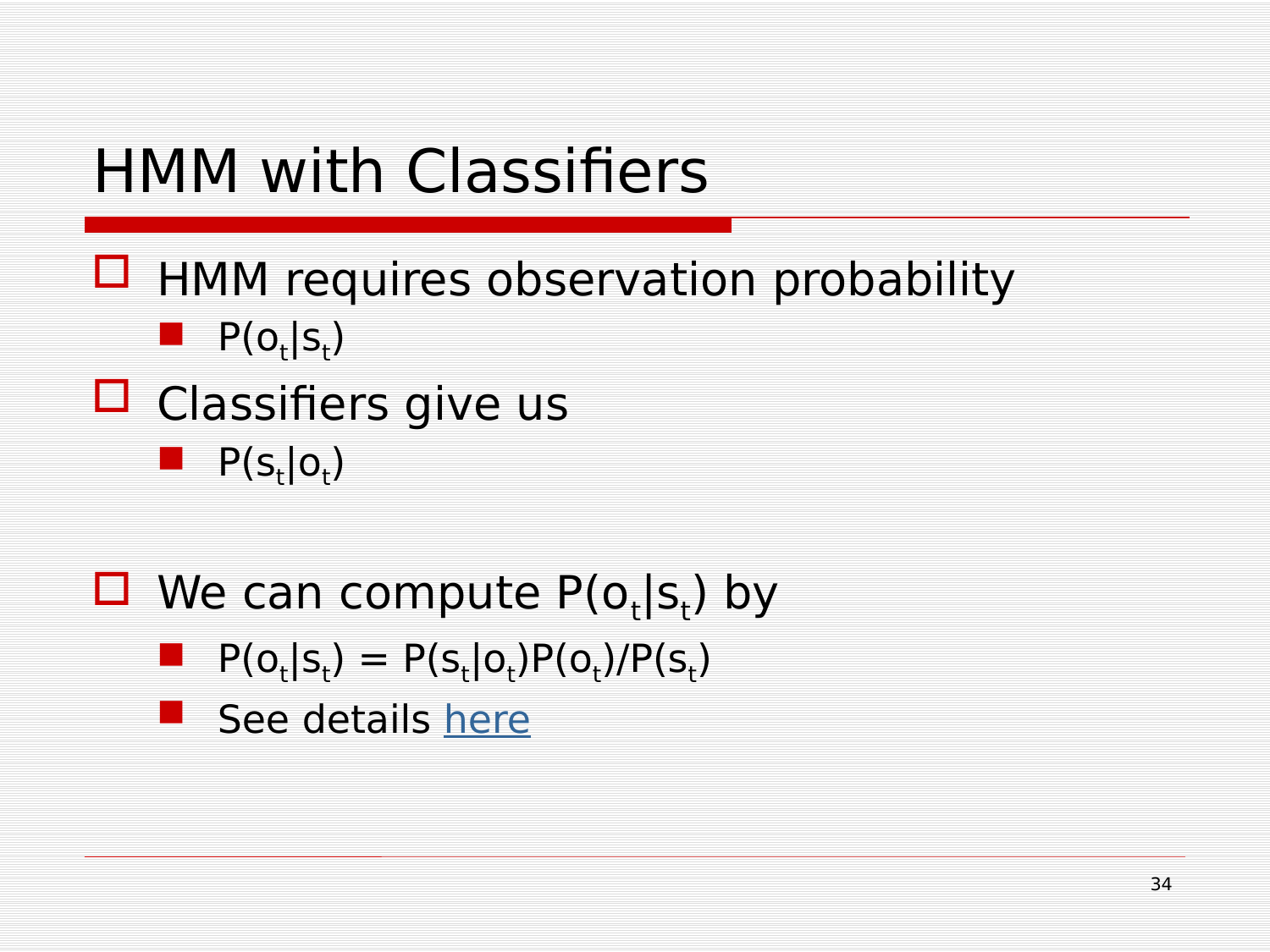

# HMM with Classifiers
HMM requires observation probability
P(ot|st)
Classifiers give us
P(st|ot)

We can compute P(ot|st) by
P(ot|st) = P(st|ot)P(ot)/P(st)
See details here

34